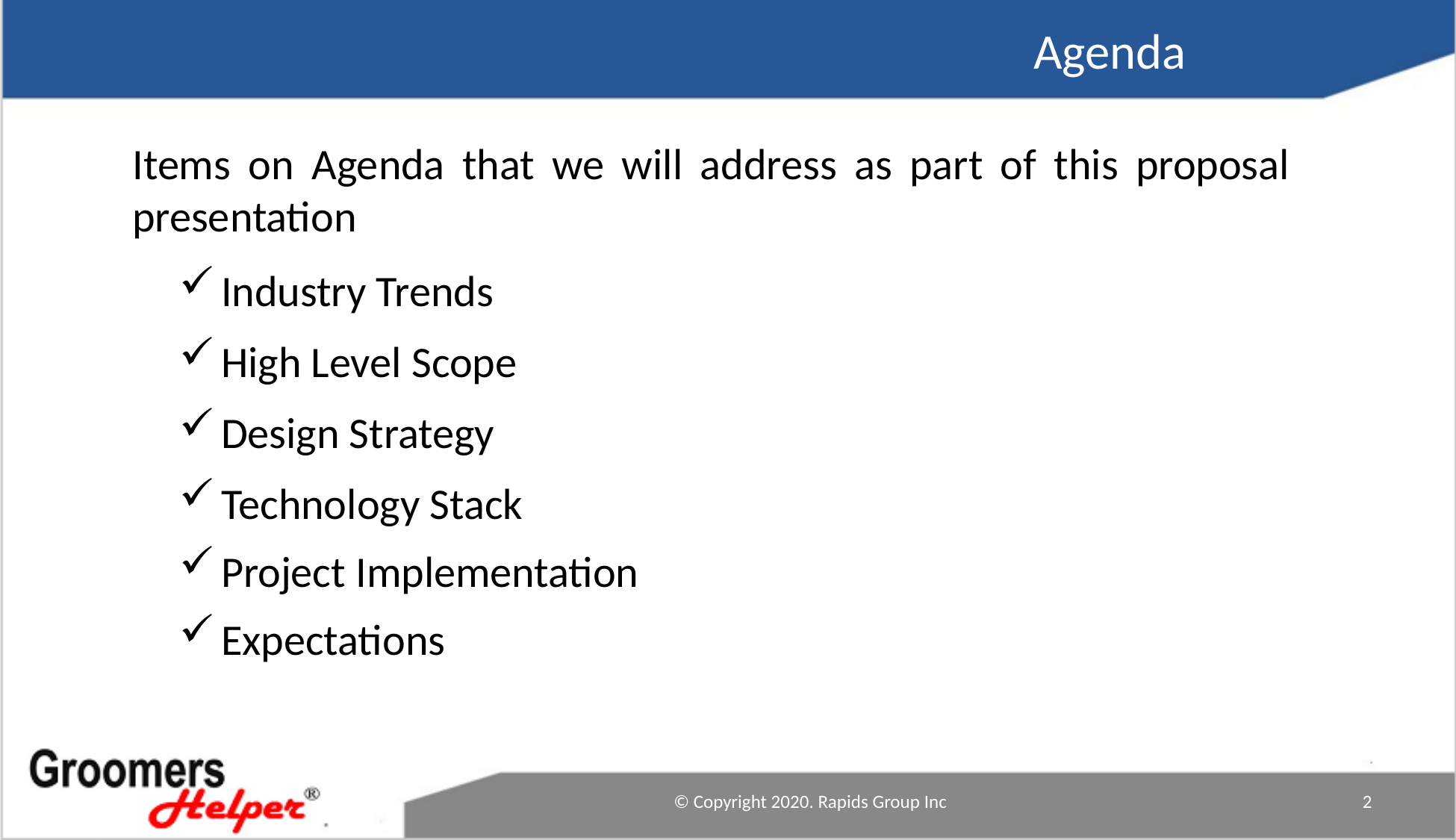

Agenda
Items on Agenda that we will address as part of this proposal presentation
Industry Trends
High Level Scope
Design Strategy
Technology Stack
Project Implementation
Expectations
© Copyright 2020. Rapids Group Inc
2